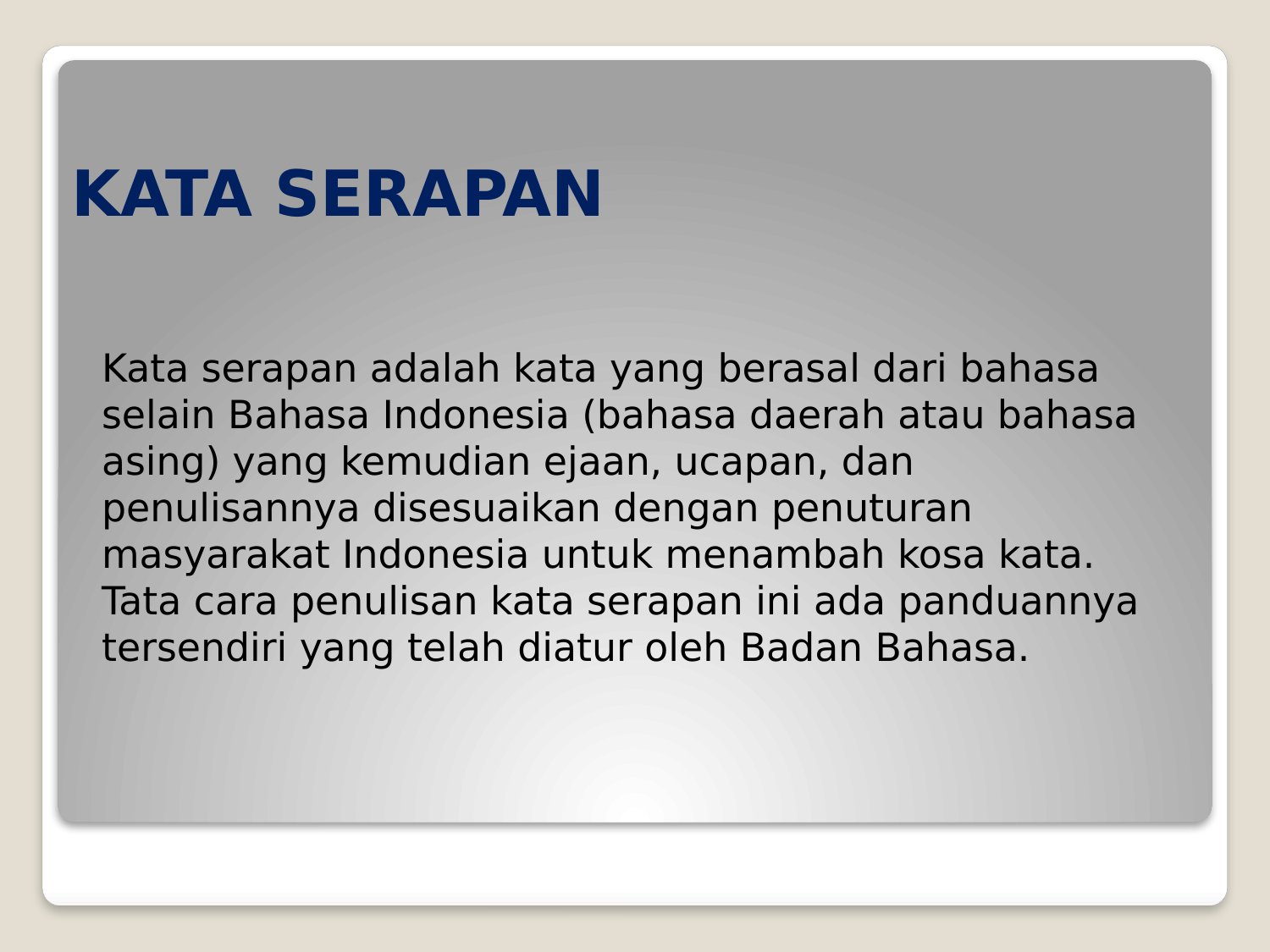

# KATA SERAPAN
Kata serapan adalah kata yang berasal dari bahasa selain Bahasa Indonesia (bahasa daerah atau bahasa asing) yang kemudian ejaan, ucapan, dan penulisannya disesuaikan dengan penuturan masyarakat Indonesia untuk menambah kosa kata. Tata cara penulisan kata serapan ini ada panduannya tersendiri yang telah diatur oleh Badan Bahasa.